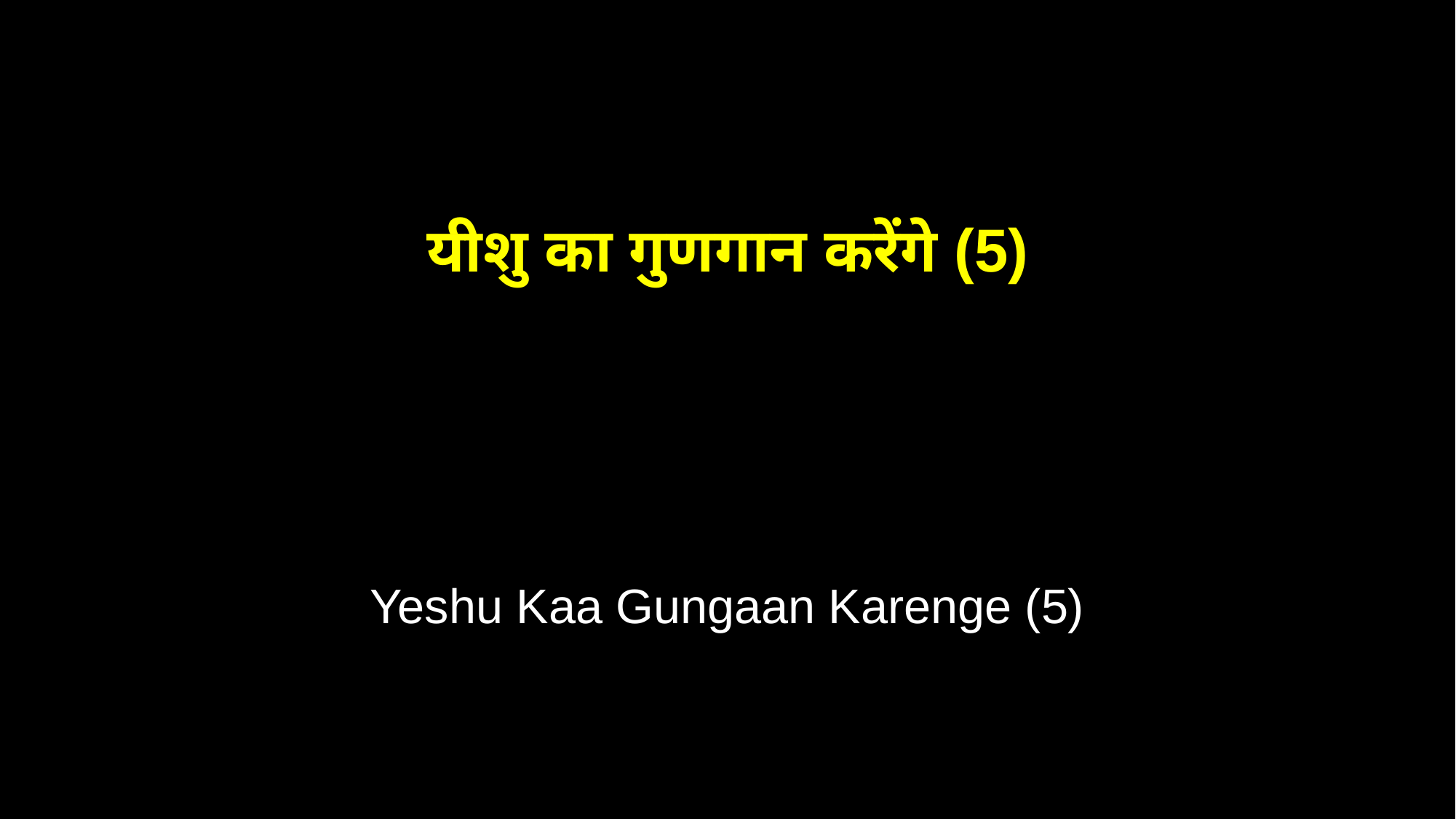

यीशु का गुणगान करेंगे (5)
Yeshu Kaa Gungaan Karenge (5)